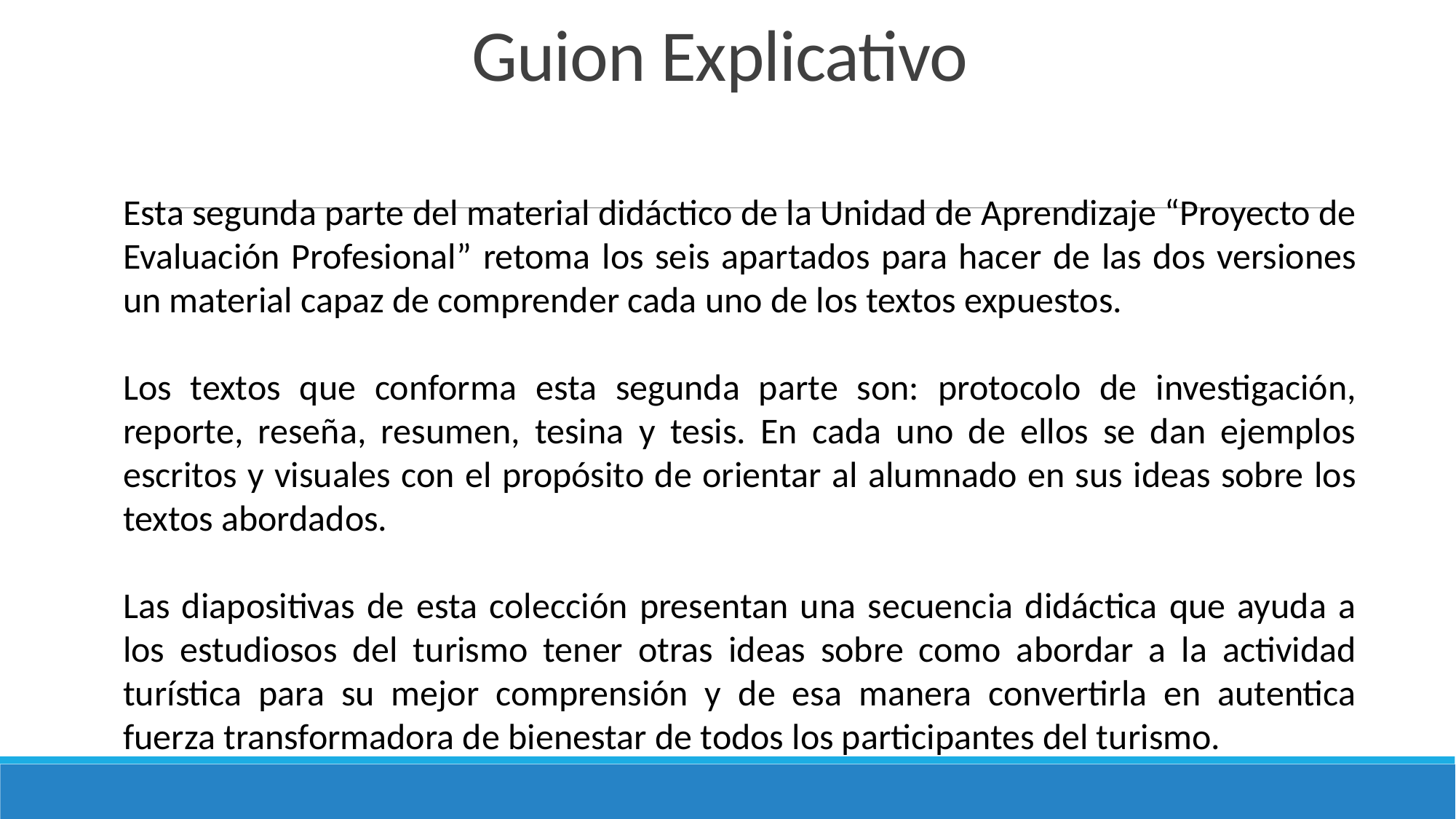

# Guion Explicativo

Esta segunda parte del material didáctico de la Unidad de Aprendizaje “Proyecto de Evaluación Profesional” retoma los seis apartados para hacer de las dos versiones un material capaz de comprender cada uno de los textos expuestos.

Los textos que conforma esta segunda parte son: protocolo de investigación, reporte, reseña, resumen, tesina y tesis. En cada uno de ellos se dan ejemplos escritos y visuales con el propósito de orientar al alumnado en sus ideas sobre los textos abordados.

Las diapositivas de esta colección presentan una secuencia didáctica que ayuda a los estudiosos del turismo tener otras ideas sobre como abordar a la actividad turística para su mejor comprensión y de esa manera convertirla en autentica fuerza transformadora de bienestar de todos los participantes del turismo.